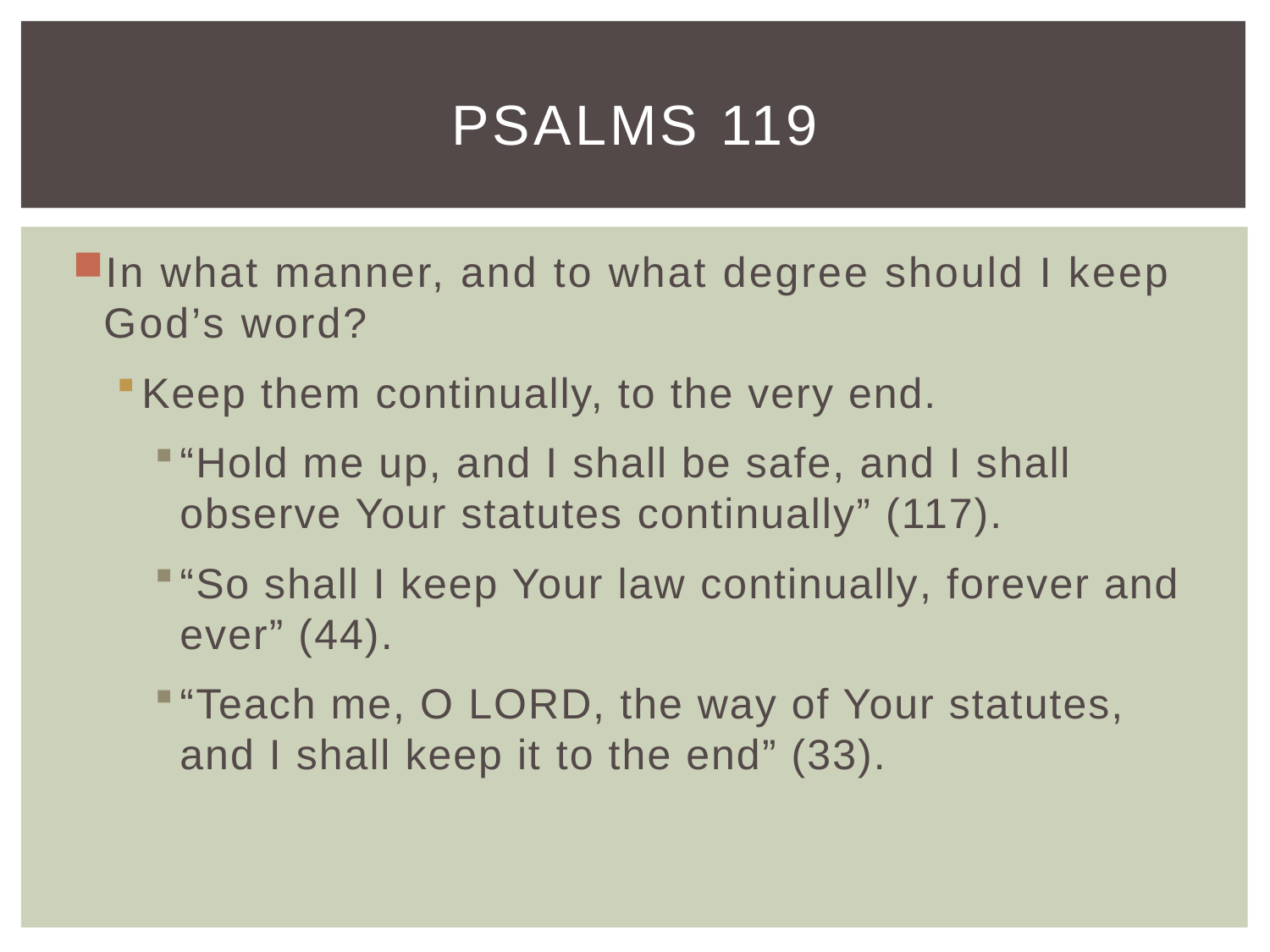

# Psalms 119
In what manner, and to what degree should I keep God’s word?
Keep them continually, to the very end.
“Hold me up, and I shall be safe, and I shall observe Your statutes continually” (117).
“So shall I keep Your law continually, forever and ever” (44).
“Teach me, O LORD, the way of Your statutes, and I shall keep it to the end” (33).